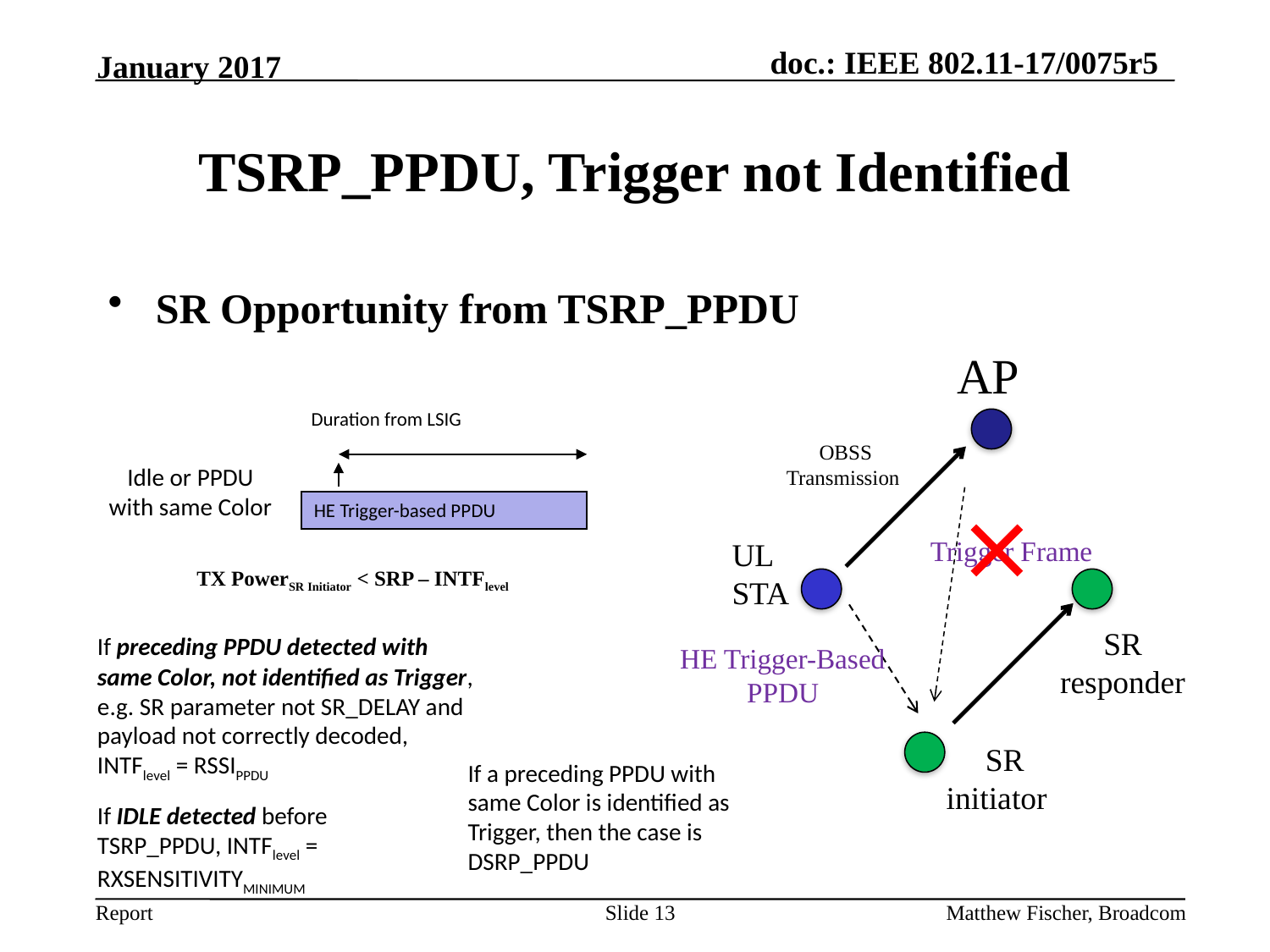

January 2017
# TSRP_PPDU, Trigger not Identified
SR Opportunity from TSRP_PPDU
AP
Duration from LSIG

OBSS
Transmission
Idle or PPDU with same Color
HE Trigger-based PPDU
Trigger Frame
UL STA
TX PowerSR Initiator < SRP – INTFlevel

SR responder
If preceding PPDU detected with same Color, not identified as Trigger, e.g. SR parameter not SR_DELAY and payload not correctly decoded, INTFlevel = RSSIPPDU
HE Trigger-Based PPDU

  SR initiator
If a preceding PPDU with same Color is identified as Trigger, then the case is DSRP_PPDU
If IDLE detected before TSRP_PPDU, INTFlevel = RXSENSITIVITYMINIMUM
Slide 13
Matthew Fischer, Broadcom